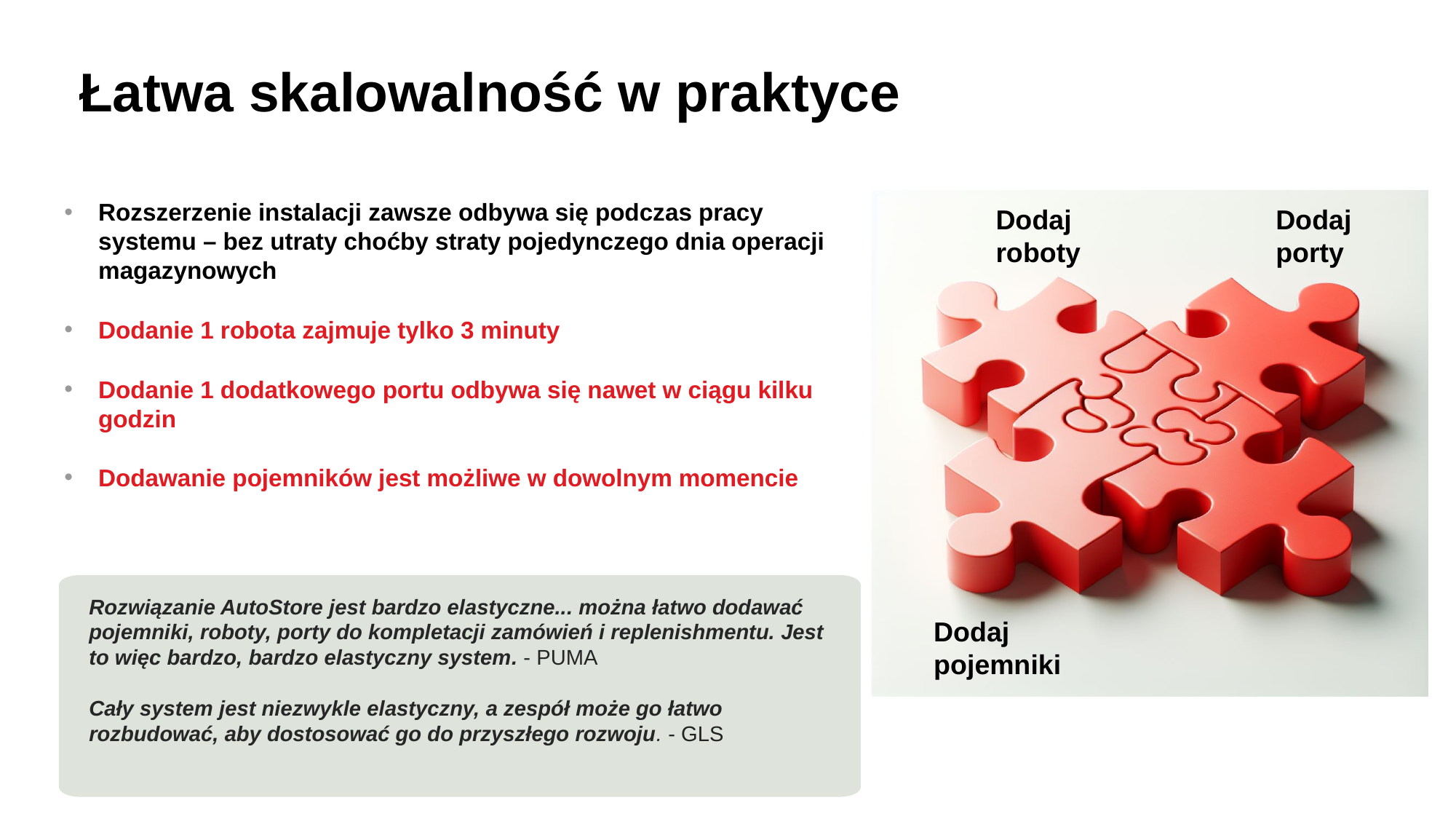

Łatwa skalowalność w praktyce

Dodaj porty
Rozszerzenie instalacji zawsze odbywa się podczas pracy systemu – bez utraty choćby straty pojedynczego dnia operacji magazynowych
Dodanie 1 robota zajmuje tylko 3 minuty
Dodanie 1 dodatkowego portu odbywa się nawet w ciągu kilku godzin
Dodawanie pojemników jest możliwe w dowolnym momencie
Dodaj roboty
Rozwiązanie AutoStore jest bardzo elastyczne... można łatwo dodawać pojemniki, roboty, porty do kompletacji zamówień i replenishmentu. Jest to więc bardzo, bardzo elastyczny system. - PUMA

Cały system jest niezwykle elastyczny, a zespół może go łatwo rozbudować, aby dostosować go do przyszłego rozwoju. - GLS

Dodaj pojemniki
12